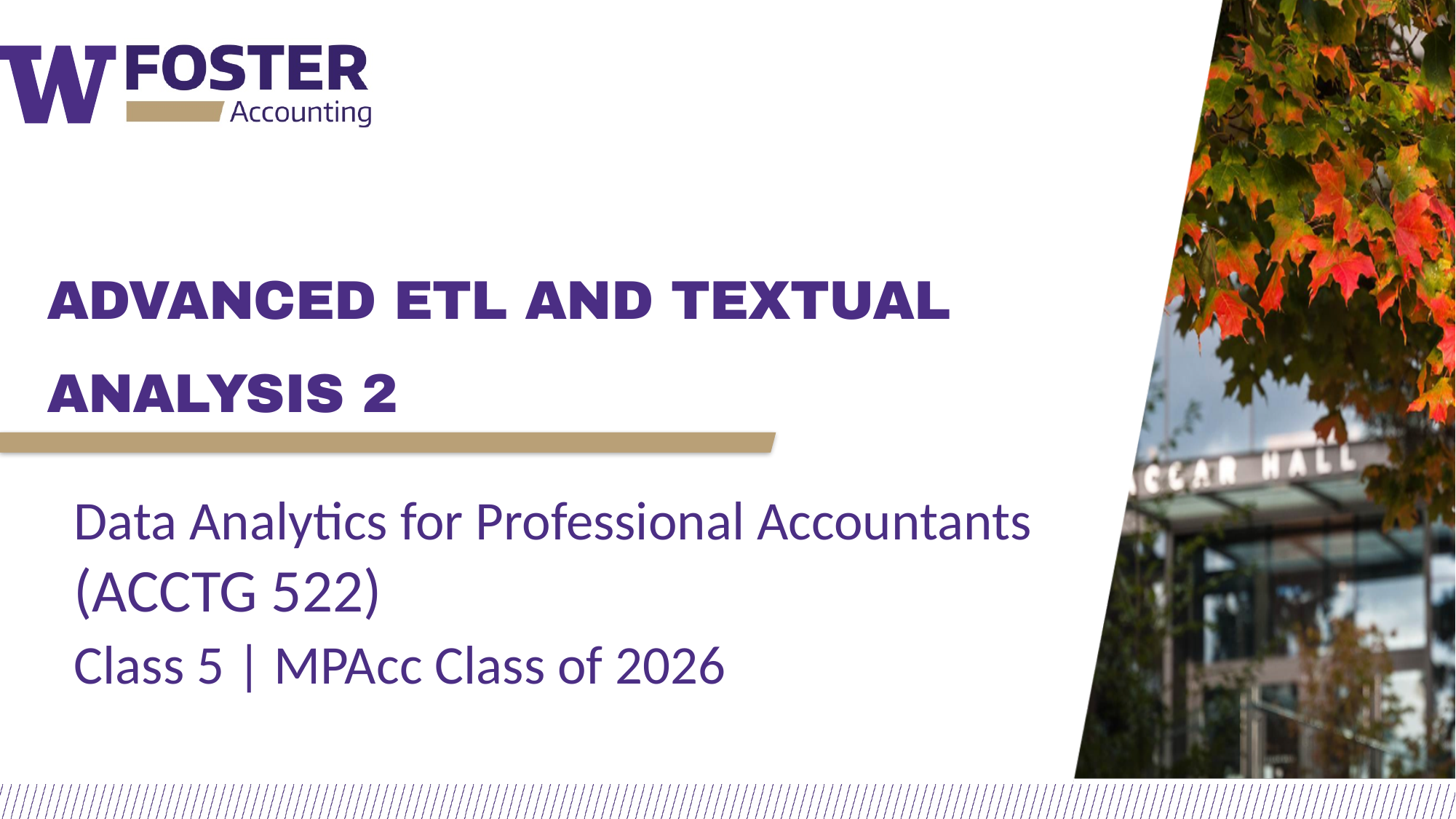

# Advanced ETL and Textual Analysis 2
Data Analytics for Professional Accountants (ACCTG 522)
Class 5 | MPAcc Class of 2026